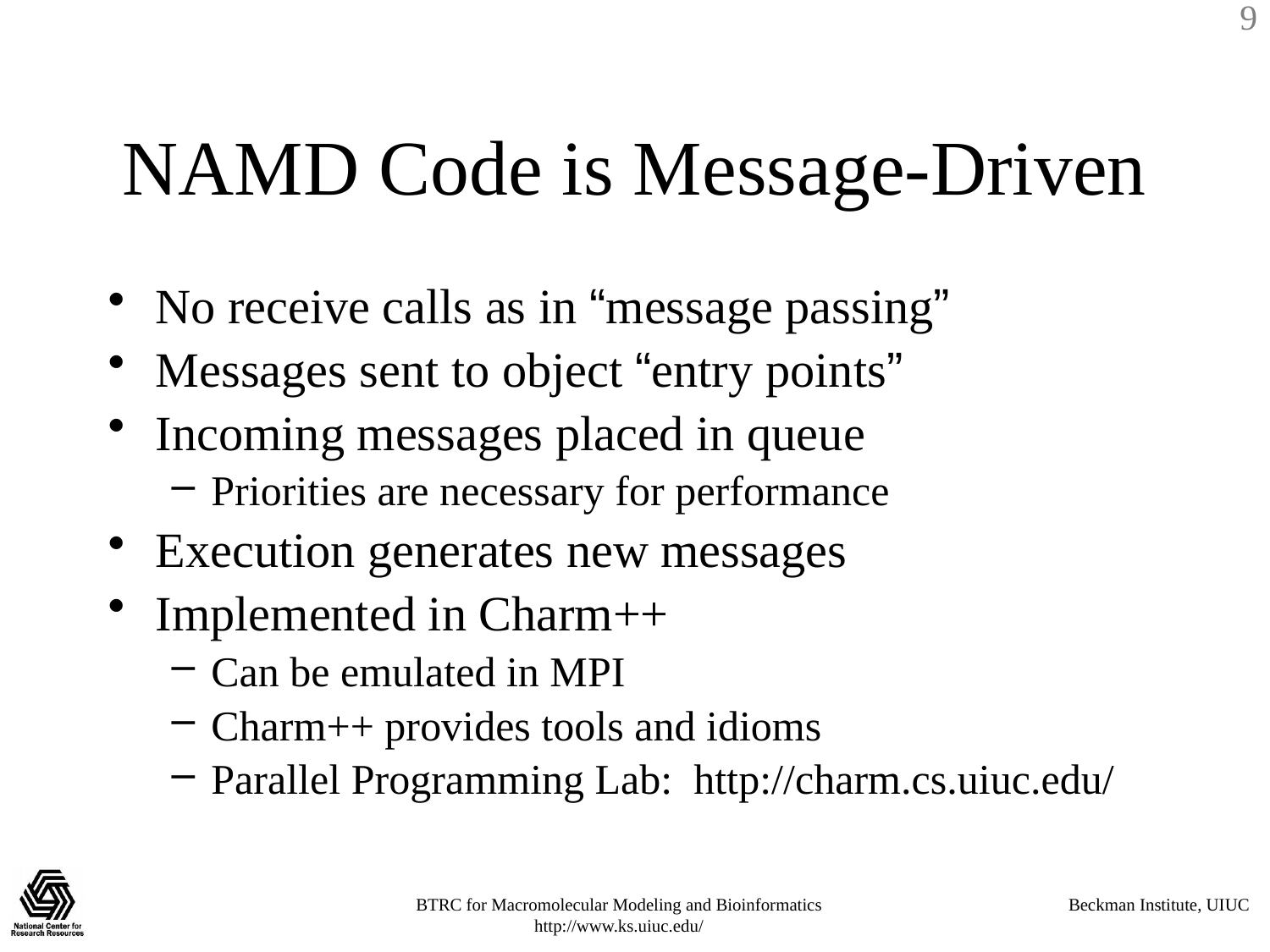

# NAMD Code is Message-Driven
No receive calls as in “message passing”
Messages sent to object “entry points”
Incoming messages placed in queue
Priorities are necessary for performance
Execution generates new messages
Implemented in Charm++
Can be emulated in MPI
Charm++ provides tools and idioms
Parallel Programming Lab:  http://charm.cs.uiuc.edu/